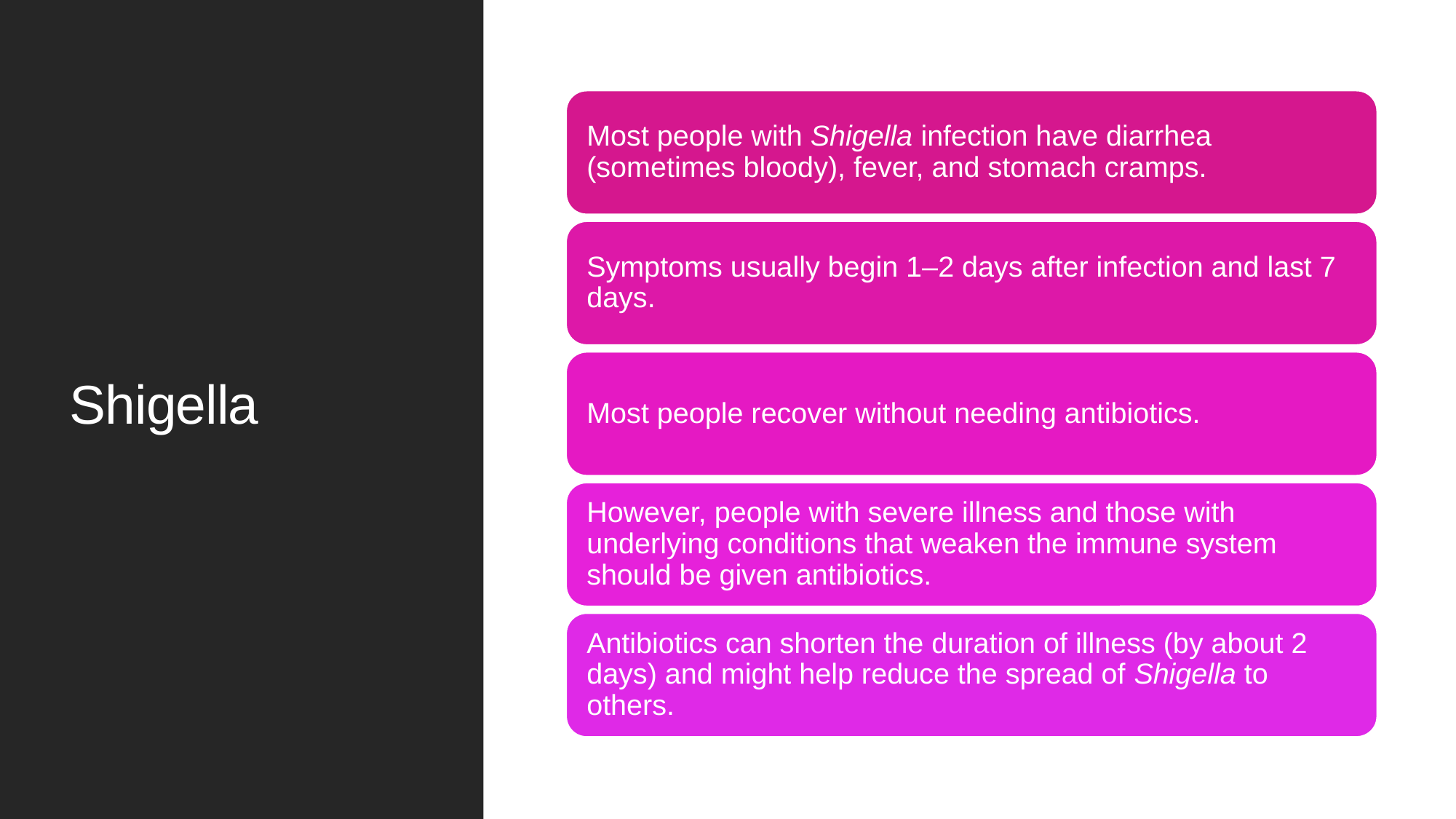

# Shigella
Most people with Shigella infection have diarrhea (sometimes bloody), fever, and stomach cramps.
Symptoms usually begin 1–2 days after infection and last 7 days.
Most people recover without needing antibiotics.
However, people with severe illness and those with underlying conditions that weaken the immune system should be given antibiotics.
Antibiotics can shorten the duration of illness (by about 2 days) and might help reduce the spread of Shigella to others.